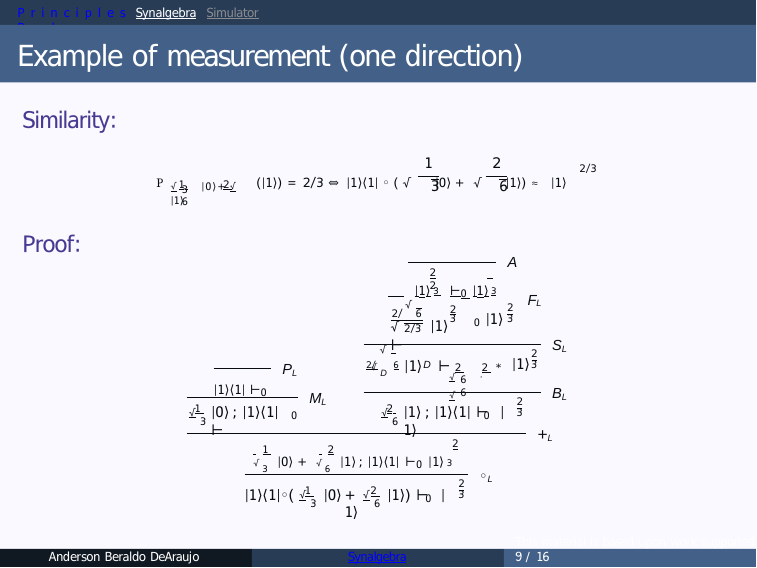

Principles Synalgebra Simulator Remarks

# Example of measurement (one direction)
Similarity:
1
2
2/3
P 1
2   (|1⟩) = 2/3 ⇔ |1⟩⟨1| ◦ ( √ |0⟩ + √ |1⟩) ≈ |1⟩
√  |0⟩+ √  |1⟩
3
6

3	6
Proof:
A

2	2
  |1⟩ 3 ⊢0 |1⟩ 3

FL
√
2
2
3
2/ 6
√	|1⟩  ⊢
|1⟩

3
0

2/3
SL
√

2
3
2/ 6	D
√D |1⟩  ⊢
∗ |1⟩

PL
2   2

√  · √

6	6
|1⟩⟨1| ⊢0
BL
ML

2
3

1
2
|0⟩ ; |1⟩⟨1| ⊢
|1⟩ ; |1⟩⟨1| ⊢ |1⟩
√
√
0
0

3
6
+L

2
 1 	 2
√3 |0⟩ + √6 |1⟩ ; |1⟩⟨1| ⊢0 |1⟩ 3

◦L

2
3
1 	2
|1⟩⟨1|◦(	|0⟩
+	|1⟩) ⊢ |1⟩
√
√
0

3
6
This material is based upon work supported

Anderson Beraldo DeAraujo
Synalgebra
9 / 16